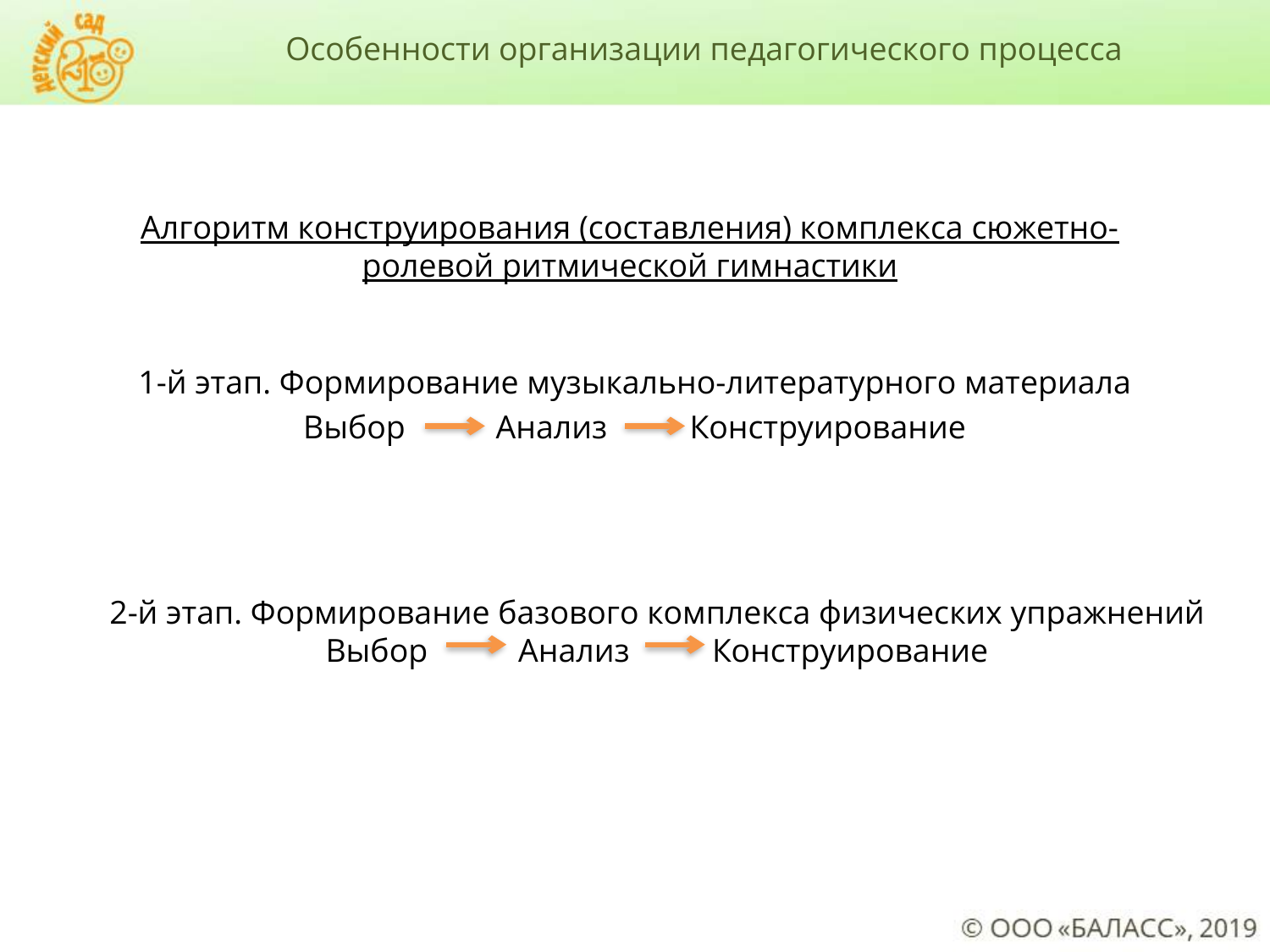

Особенности организации педагогического процесса
Алгоритм конструирования (составления) комплекса сюжетно-ролевой ритмической гимнастики
1-й этап. Формирование музыкально-литературного материала
Выбор           Анализ          Конструирование

2-й этап. Формирование базового комплекса физических упражнений
Выбор           Анализ          Конструирование